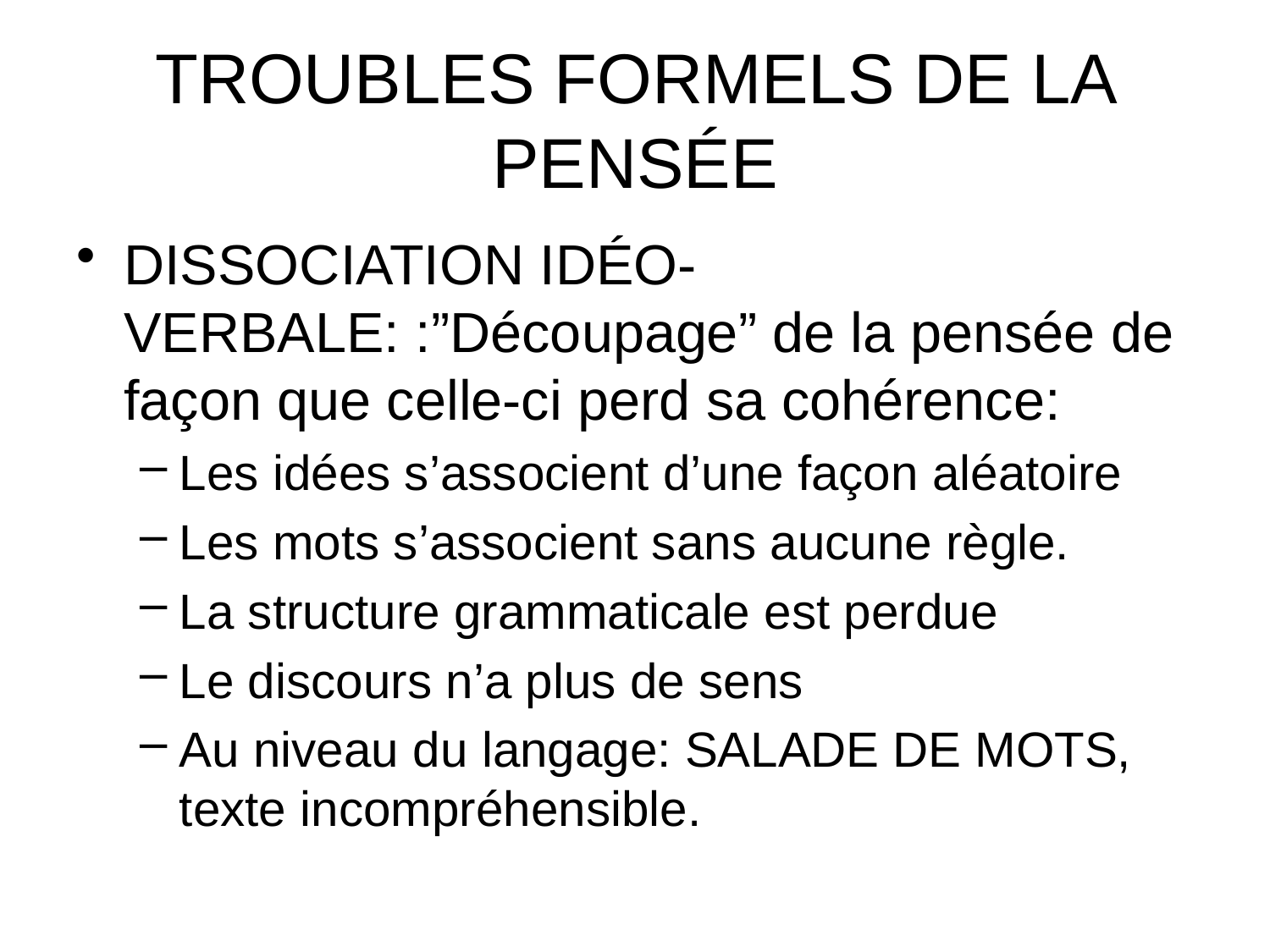

# TROUBLES FORMELS DE LA PENSÉE
DISSOCIATION IDÉO-VERBALE: :”Découpage” de la pensée de façon que celle-ci perd sa cohérence:
Les idées s’associent d’une façon aléatoire
Les mots s’associent sans aucune règle.
La structure grammaticale est perdue
Le discours n’a plus de sens
Au niveau du langage: SALADE DE MOTS, texte incompréhensible.